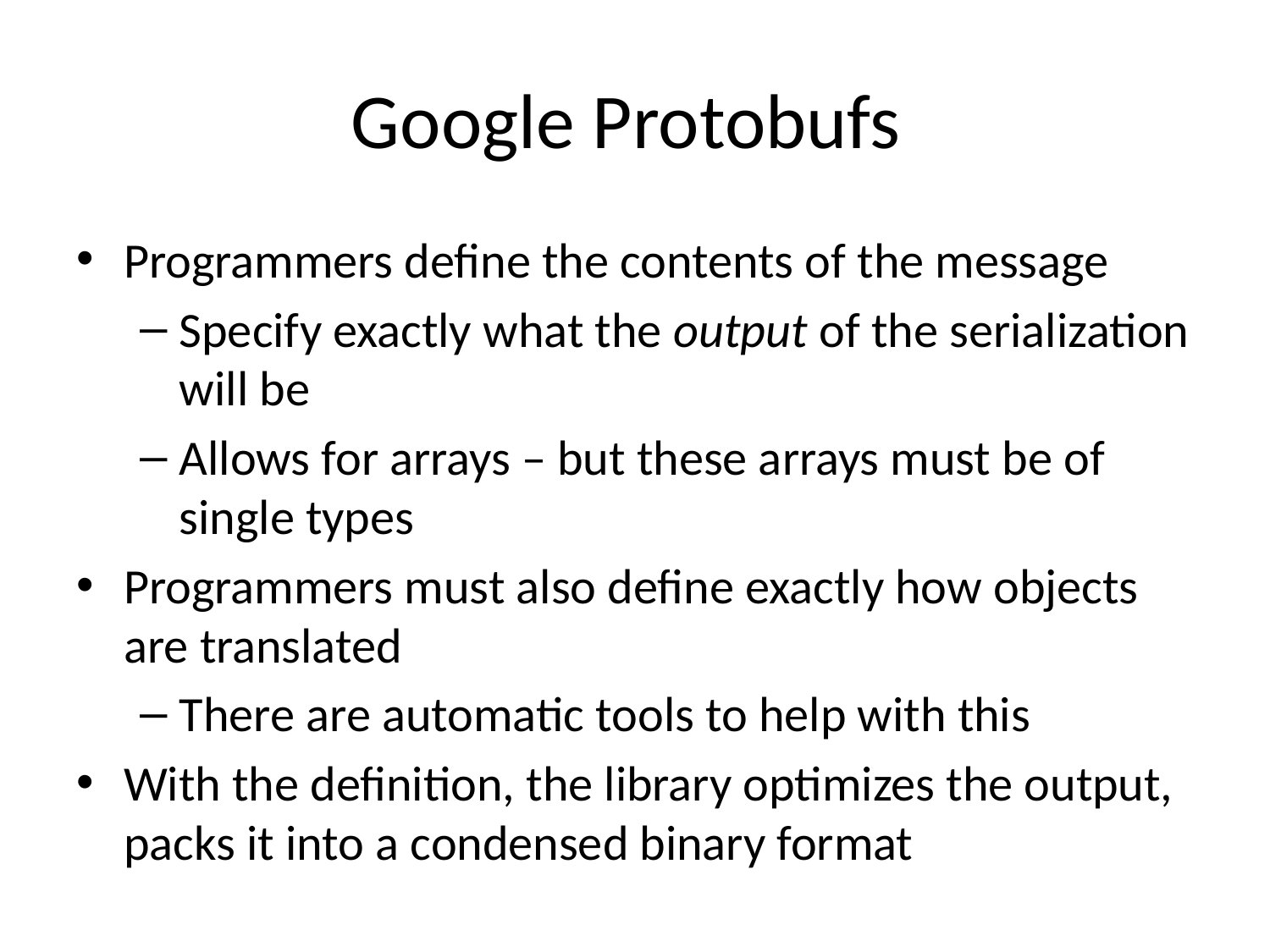

# Google Protobufs
Programmers define the contents of the message
Specify exactly what the output of the serialization will be
Allows for arrays – but these arrays must be of single types
Programmers must also define exactly how objects are translated
There are automatic tools to help with this
With the definition, the library optimizes the output, packs it into a condensed binary format